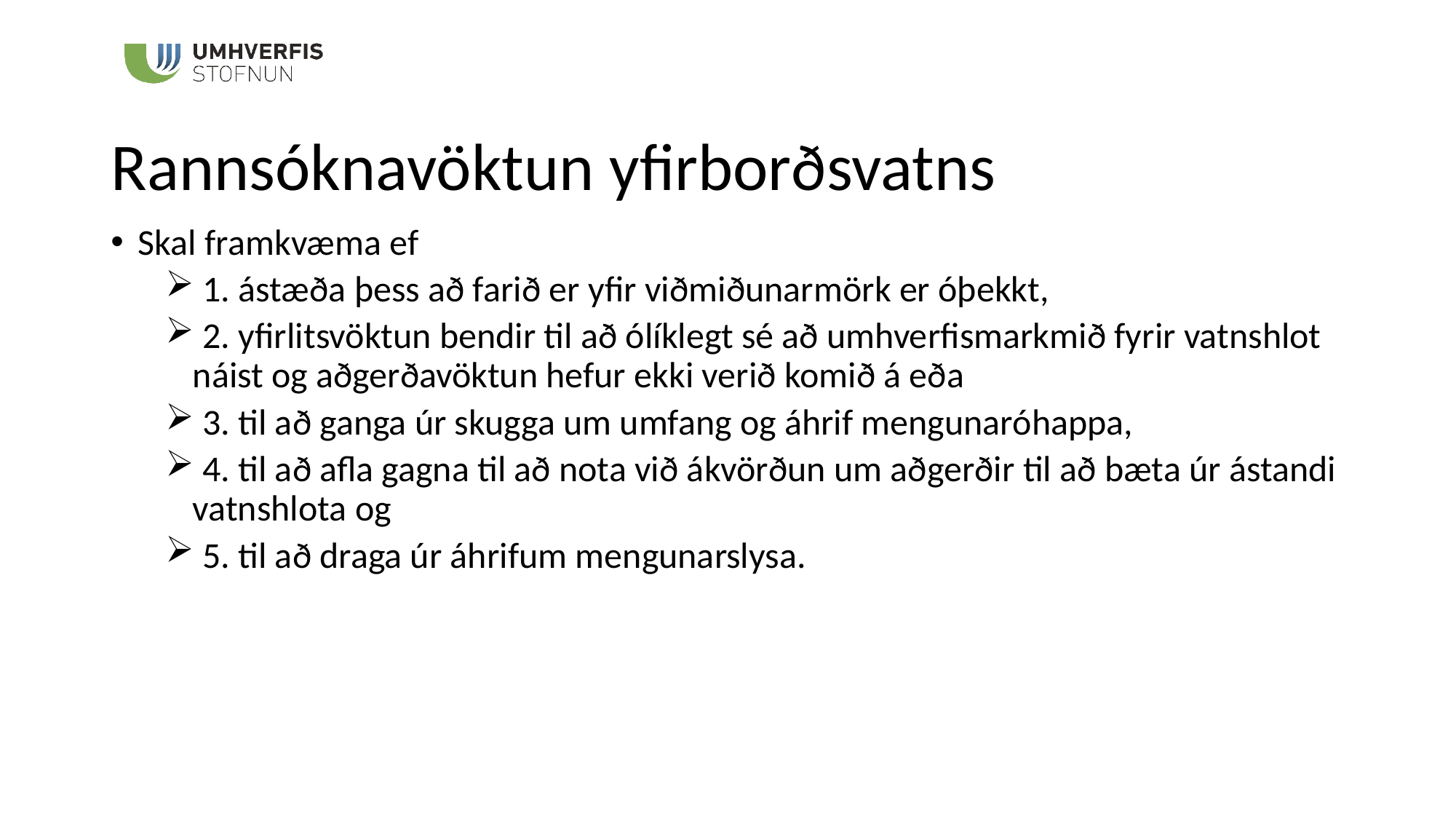

# Rannsóknavöktun yfirborðsvatns
Skal framkvæma ef
 1. ástæða þess að farið er yfir viðmiðunarmörk er óþekkt,
 2. yfirlitsvöktun bendir til að ólíklegt sé að umhverfismarkmið fyrir vatnshlot náist og aðgerðavöktun hefur ekki verið komið á eða
 3. til að ganga úr skugga um umfang og áhrif mengunaróhappa,
 4. til að afla gagna til að nota við ákvörðun um aðgerðir til að bæta úr ástandi vatnshlota og
 5. til að draga úr áhrifum mengunarslysa.